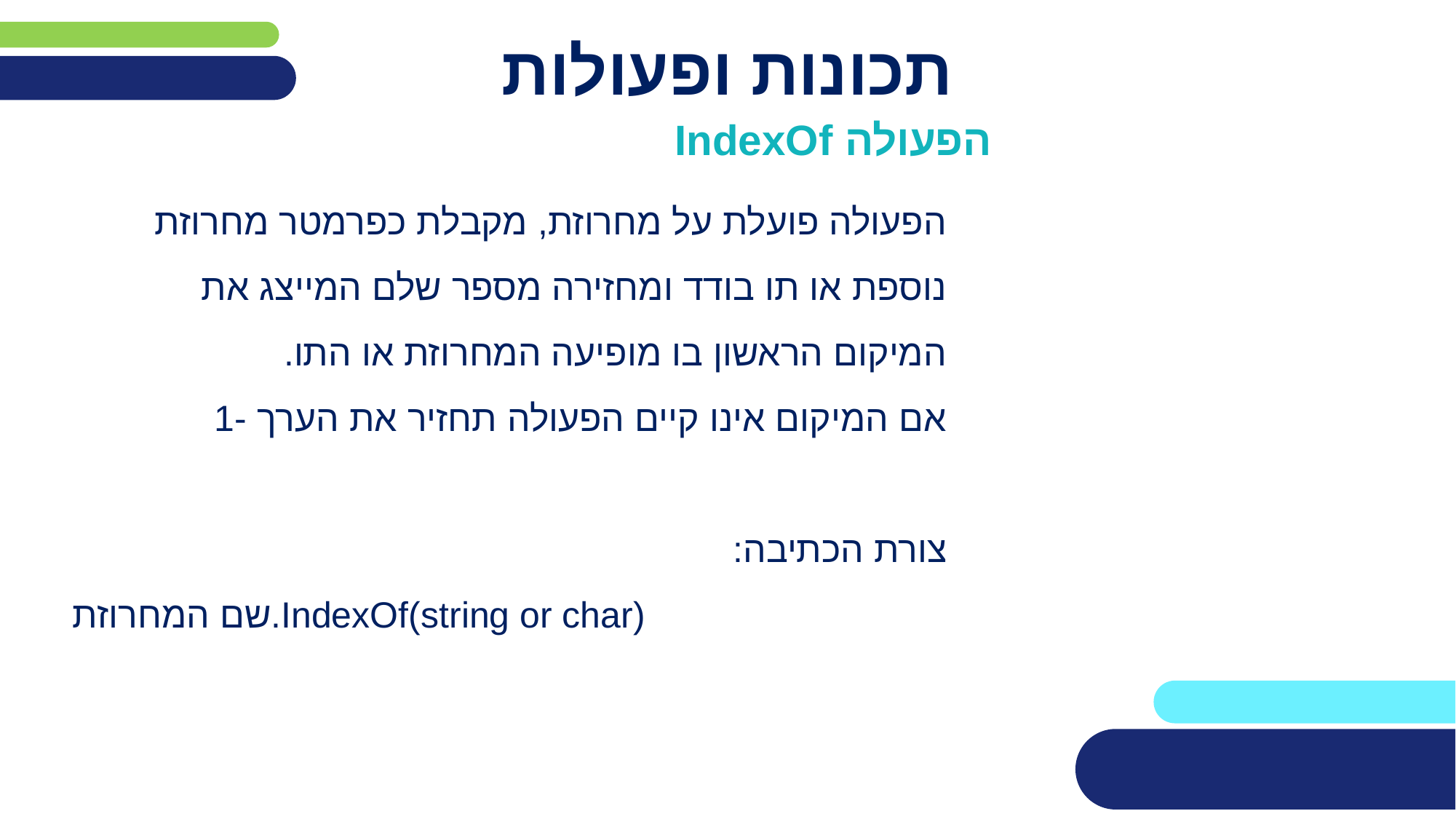

# תכונות ופעולות
הפעולה IndexOf
הפעולה פועלת על מחרוזת, מקבלת כפרמטר מחרוזת
נוספת או תו בודד ומחזירה מספר שלם המייצג את
המיקום הראשון בו מופיעה המחרוזת או התו.
אם המיקום אינו קיים הפעולה תחזיר את הערך -1

צורת הכתיבה:
IndexOf(string or char).שם המחרוזת